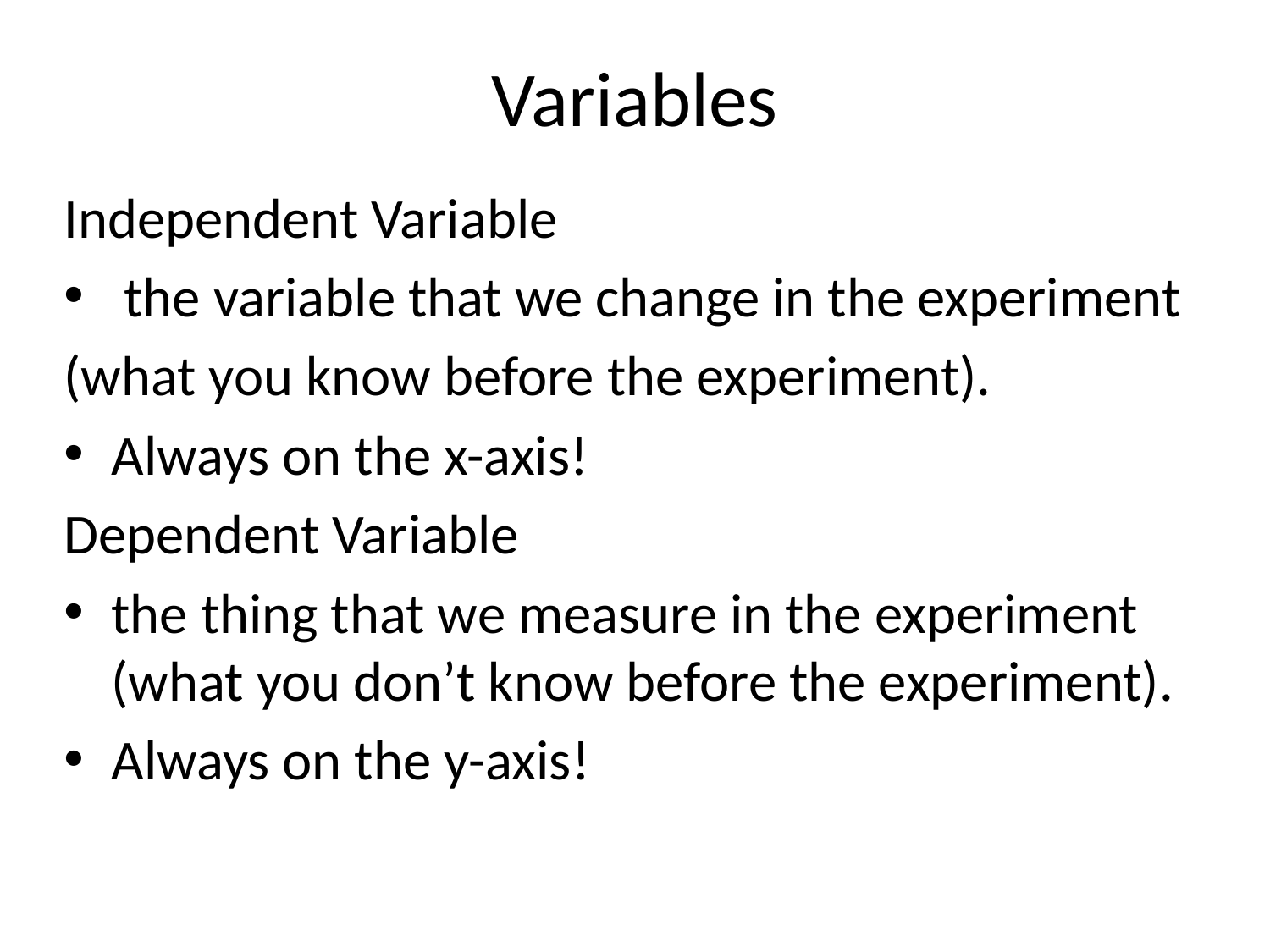

# Variables
Independent Variable
 the variable that we change in the experiment
(what you know before the experiment).
Always on the x-axis!
Dependent Variable
the thing that we measure in the experiment (what you don’t know before the experiment).
Always on the y-axis!